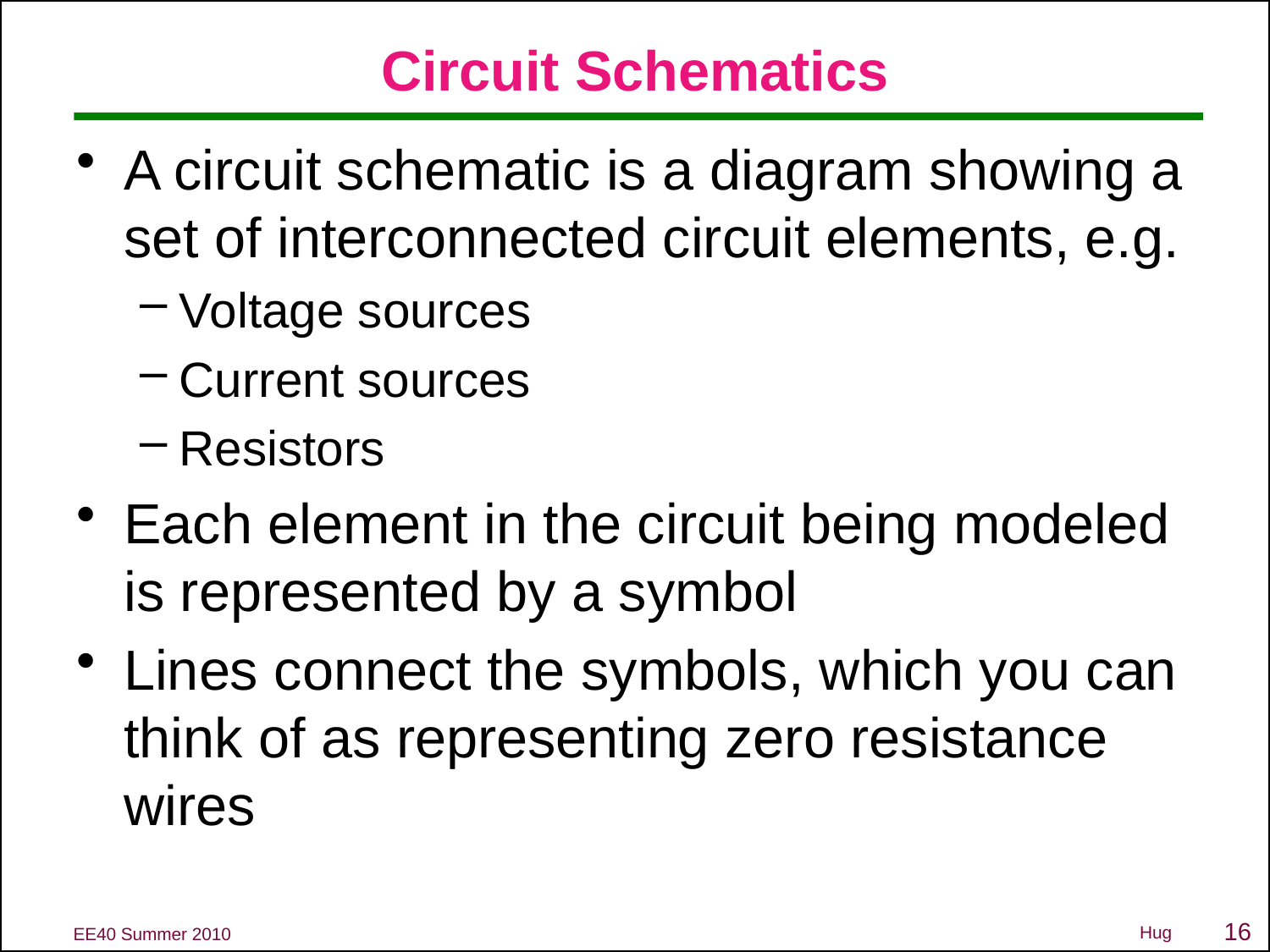

# Circuit Schematics
A circuit schematic is a diagram showing a set of interconnected circuit elements, e.g.
Voltage sources
Current sources
Resistors
Each element in the circuit being modeled is represented by a symbol
Lines connect the symbols, which you can think of as representing zero resistance wires